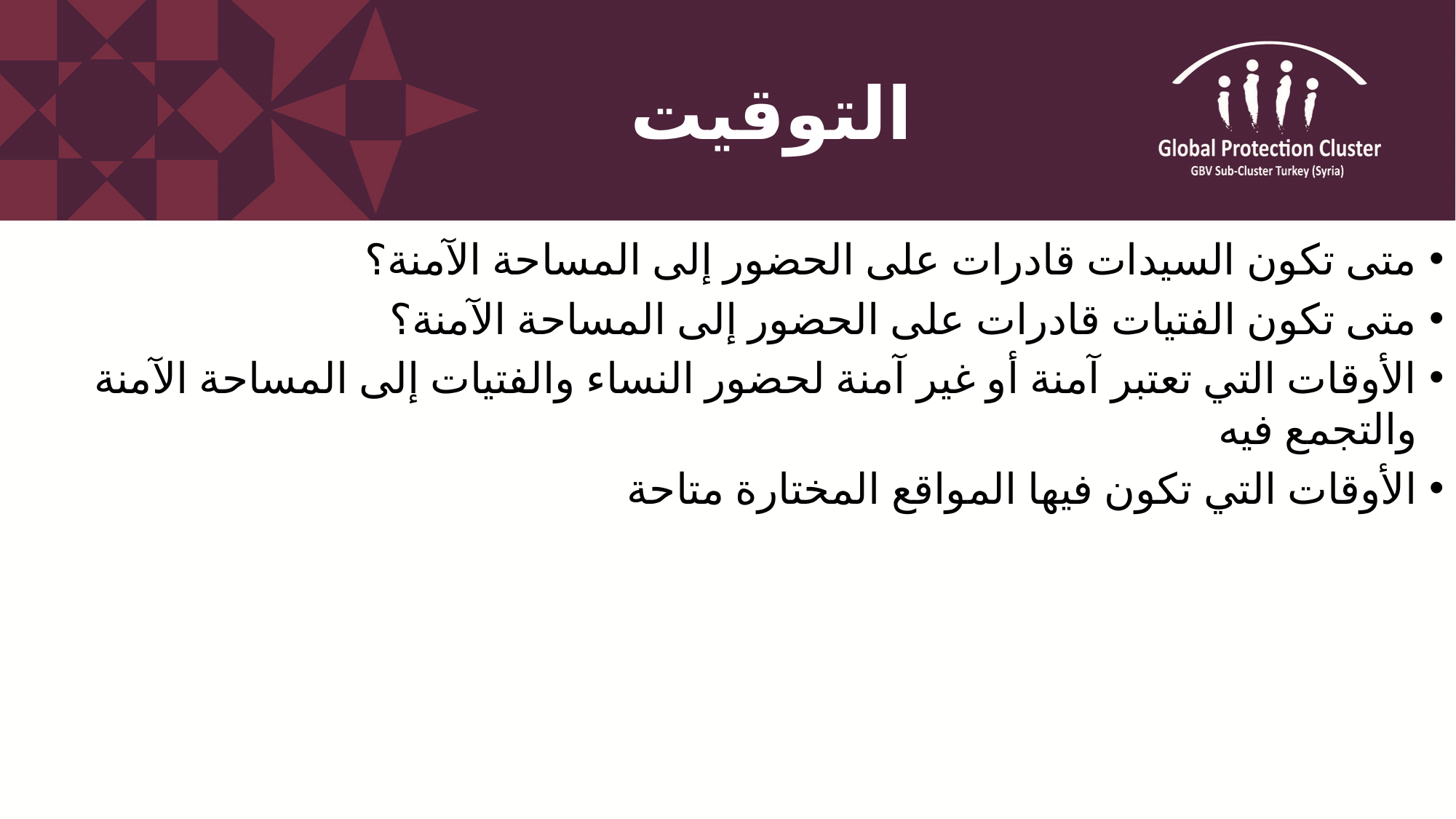

# التوقيت
متى تكون السيدات قادرات على الحضور إلى المساحة الآمنة؟
متى تكون الفتيات قادرات على الحضور إلى المساحة الآمنة؟
الأوقات التي تعتبر آمنة أو غير آمنة لحضور النساء والفتيات إلى المساحة الآمنة والتجمع فيه
الأوقات التي تكون فيها المواقع المختارة متاحة

43